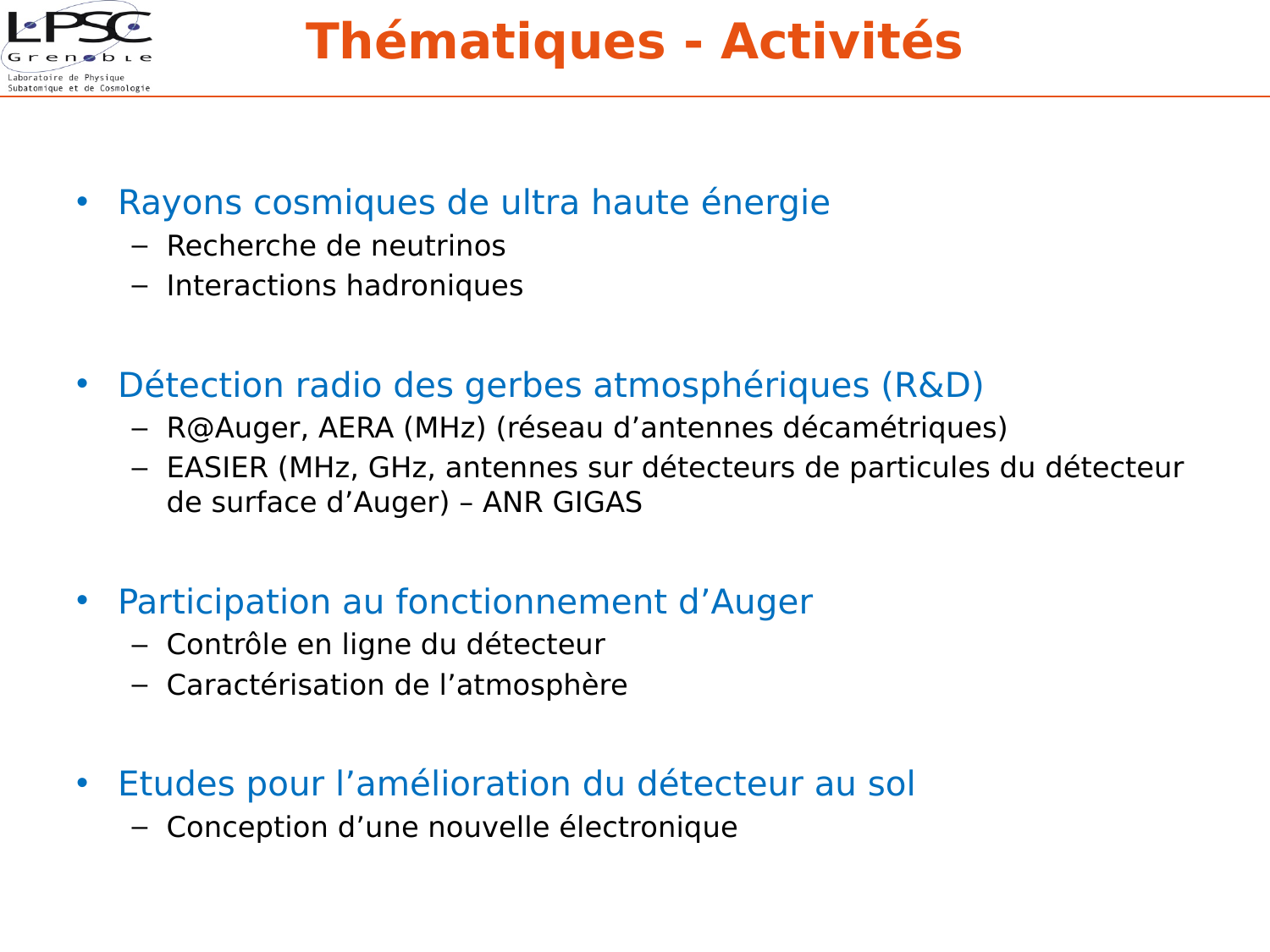

# Thématiques - Activités
Rayons cosmiques de ultra haute énergie
Recherche de neutrinos
Interactions hadroniques

Détection radio des gerbes atmosphériques (R&D)
R@Auger, AERA (MHz) (réseau d’antennes décamétriques)
EASIER (MHz, GHz, antennes sur détecteurs de particules du détecteur de surface d’Auger) – ANR GIGAS

Participation au fonctionnement d’Auger
Contrôle en ligne du détecteur
Caractérisation de l’atmosphère

Etudes pour l’amélioration du détecteur au sol
Conception d’une nouvelle électronique